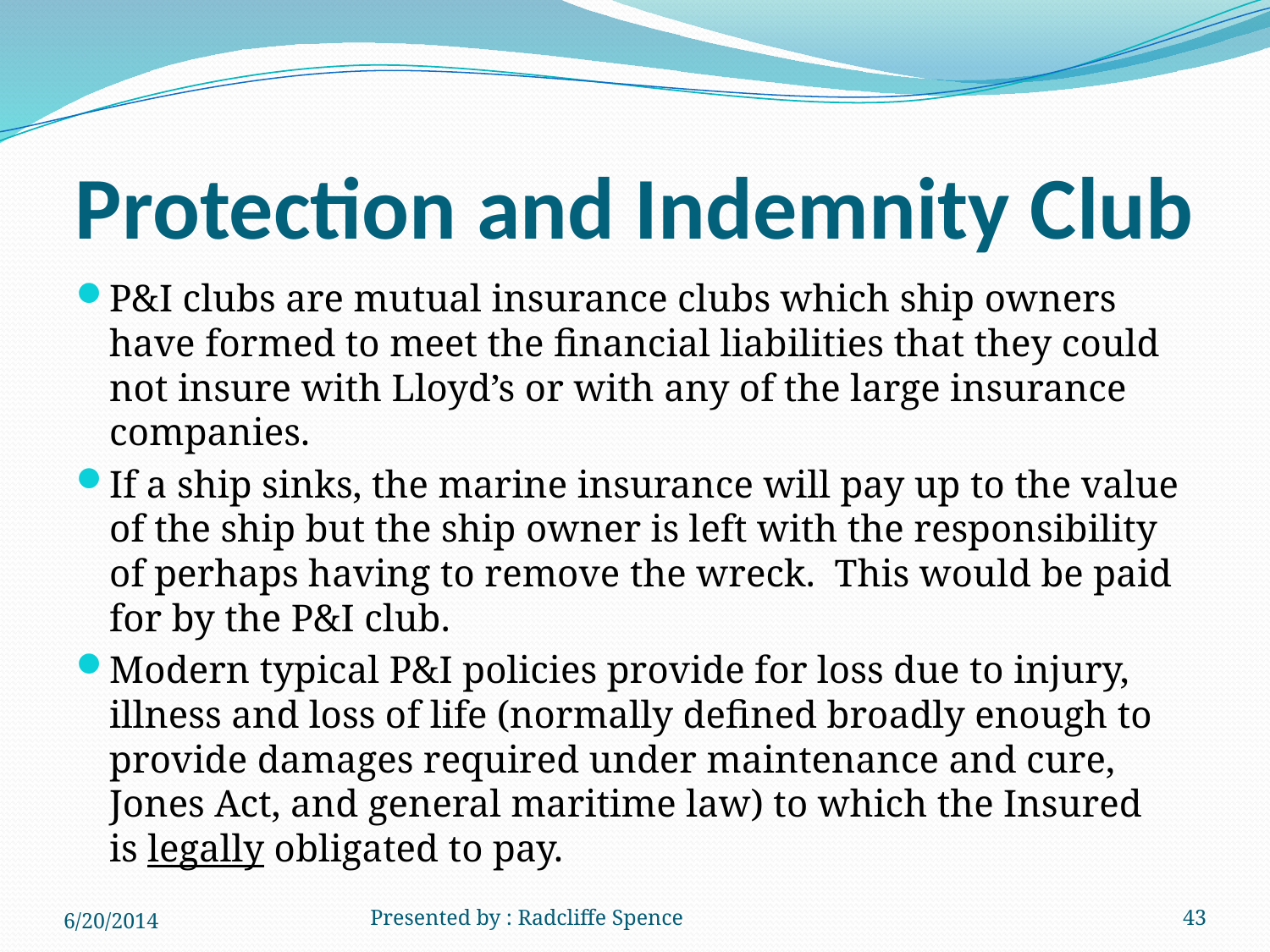

# Protection and Indemnity Club
P&I clubs are mutual insurance clubs which ship owners have formed to meet the financial liabilities that they could not insure with Lloyd’s or with any of the large insurance companies.
If a ship sinks, the marine insurance will pay up to the value of the ship but the ship owner is left with the responsibility of perhaps having to remove the wreck.  This would be paid for by the P&I club.
Modern typical P&I policies provide for loss due to injury, illness and loss of life (normally defined broadly enough to provide damages required under maintenance and cure, Jones Act, and general maritime law) to which the Insured is legally obligated to pay.
6/20/2014
Presented by : Radcliffe Spence
43